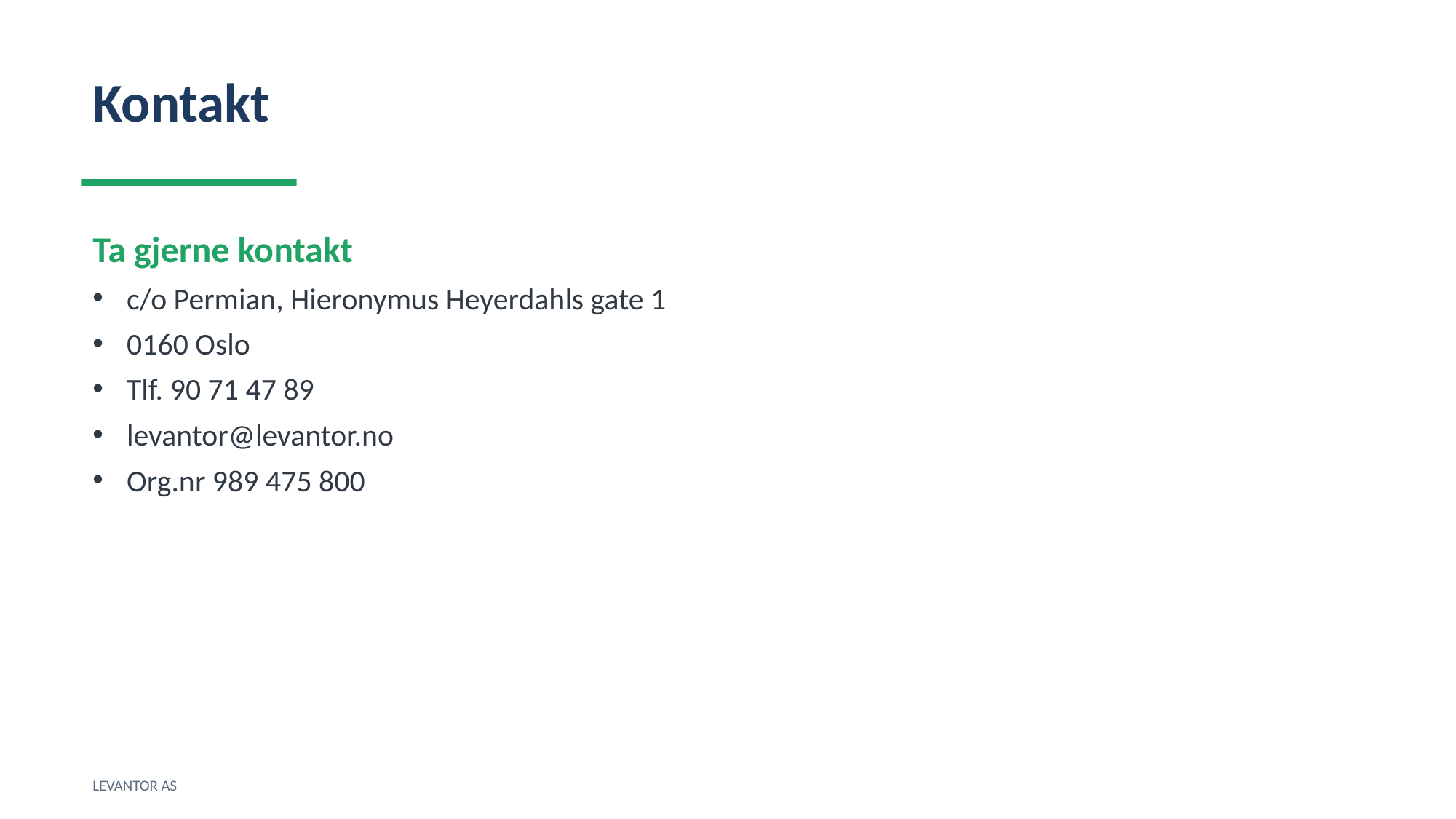

Kontakt

Ta gjerne kontakt
c/o Permian, Hieronymus Heyerdahls gate 1
0160 Oslo
Tlf. 90 71 47 89
levantor@levantor.no
Org.nr 989 475 800
LEVANTOR AS